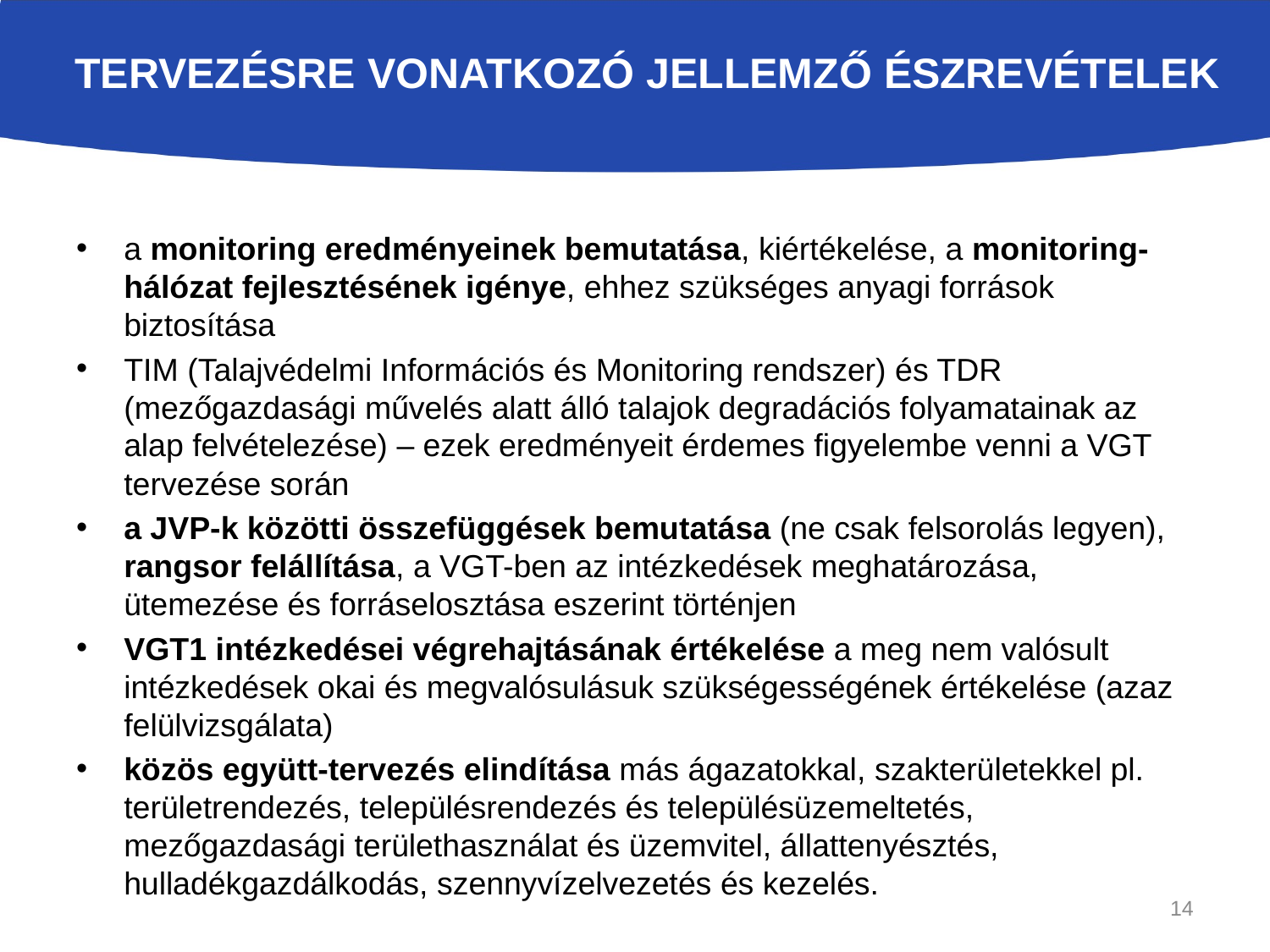

# Tervezésre vonatkozó jellemző észrevételek
a monitoring eredményeinek bemutatása, kiértékelése, a monitoring-hálózat fejlesztésének igénye, ehhez szükséges anyagi források biztosítása
TIM (Talajvédelmi Információs és Monitoring rendszer) és TDR (mezőgazdasági művelés alatt álló talajok degradációs folyamatainak az alap felvételezése) – ezek eredményeit érdemes figyelembe venni a VGT tervezése során
a JVP-k közötti összefüggések bemutatása (ne csak felsorolás legyen), rangsor felállítása, a VGT-ben az intézkedések meghatározása, ütemezése és forráselosztása eszerint történjen
VGT1 intézkedései végrehajtásának értékelése a meg nem valósult intézkedések okai és megvalósulásuk szükségességének értékelése (azaz felülvizsgálata)
közös együtt-tervezés elindítása más ágazatokkal, szakterületekkel pl. területrendezés, településrendezés és településüzemeltetés, mezőgazdasági területhasználat és üzemvitel, állattenyésztés, hulladékgazdálkodás, szennyvízelvezetés és kezelés.
14